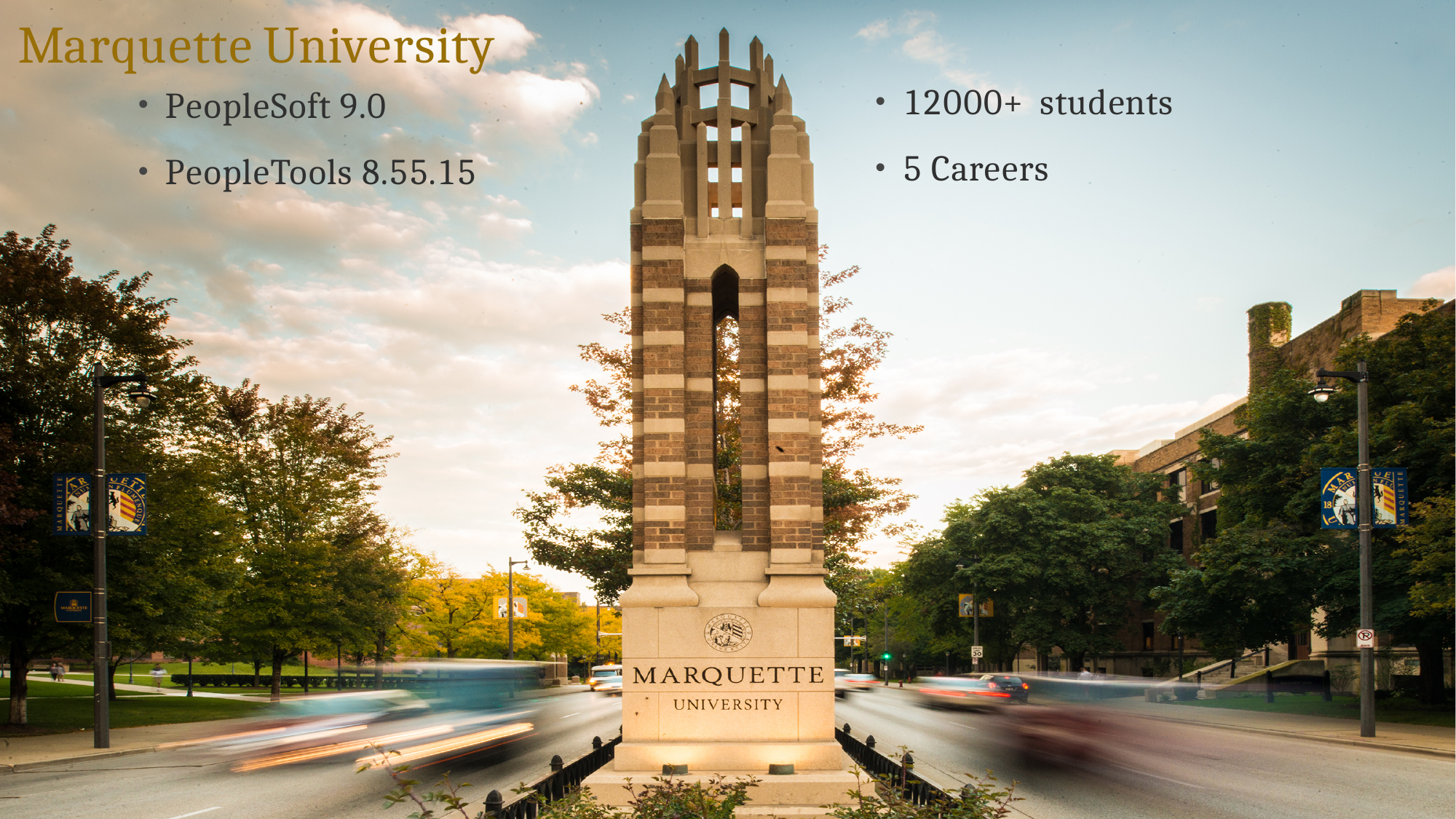

# Marquette University
12000+  students
5 Careers
PeopleSoft 9.0
PeopleTools 8.55.15